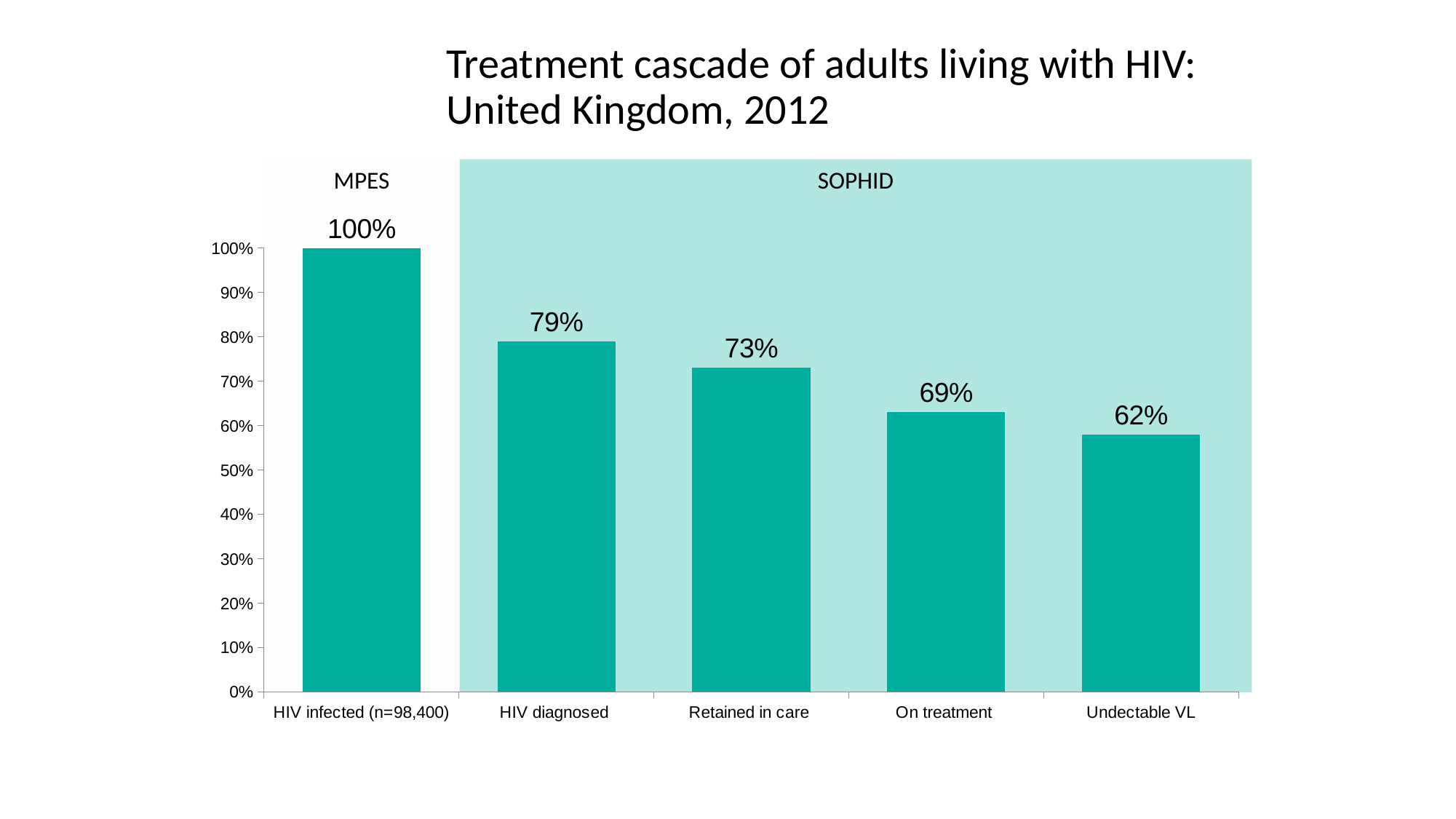

# Treatment cascade of adults living with HIV: United Kingdom, 2012
MPES
SOPHID

### Chart

| Category | Percentage |
|---|---|
| HIV infected (n=98,400) | 1.0 |
| HIV diagnosed  | 0.79 |
| Retained in care  | 0.7300000000000001 |
| On treatment  | 0.6300000000000001 |
| Undectable VL | 0.5800000000000001 |
  38
Treatment cascade of adults living with HIV: United Kingdom, 2011